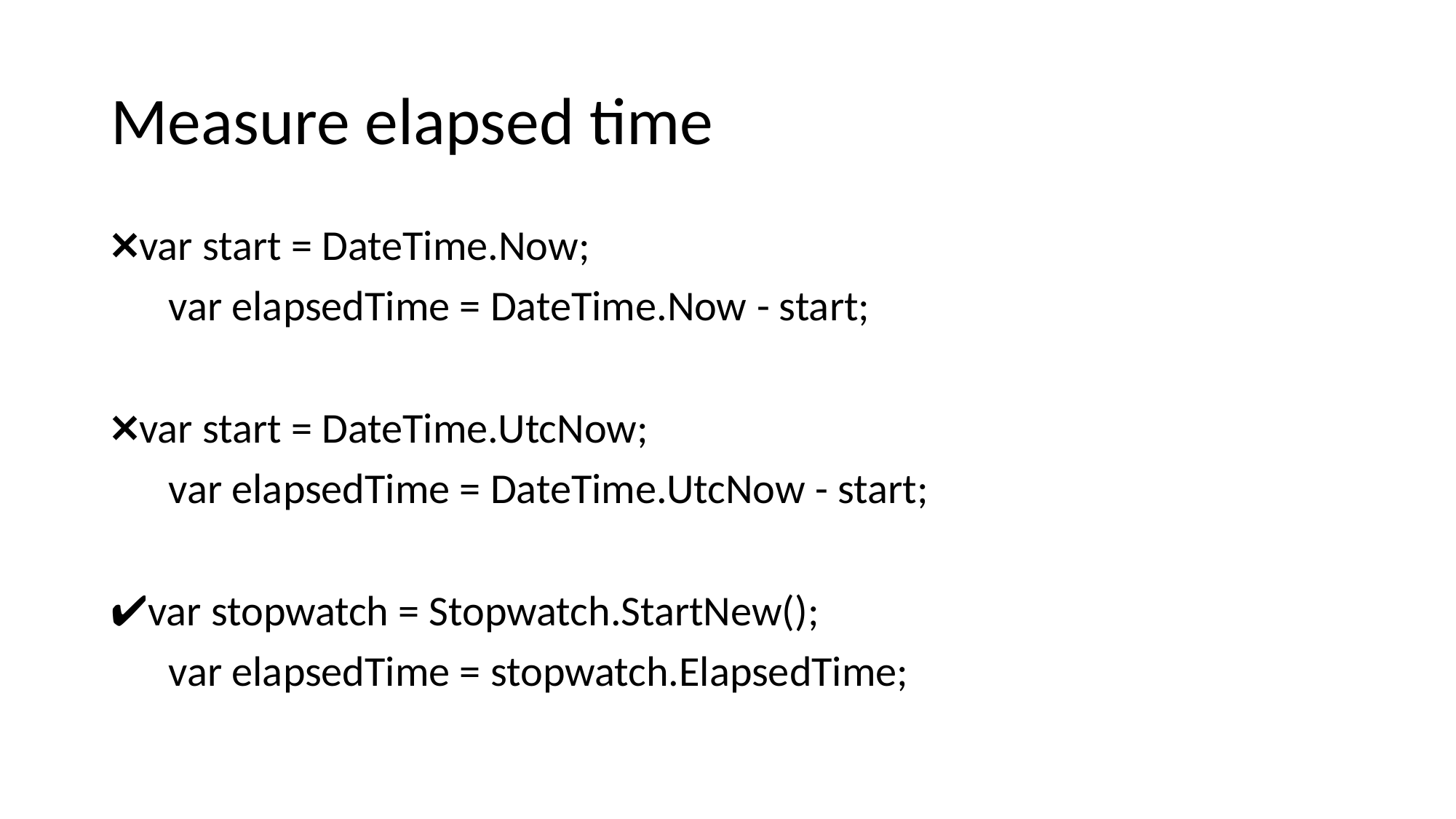

# Measure elapsed time
❌var start = DateTime.Now;
      var elapsedTime = DateTime.Now - start;

❌var start = DateTime.UtcNow;
      var elapsedTime = DateTime.UtcNow - start;

✔️var stopwatch = Stopwatch.StartNew();
      var elapsedTime = stopwatch.ElapsedTime;